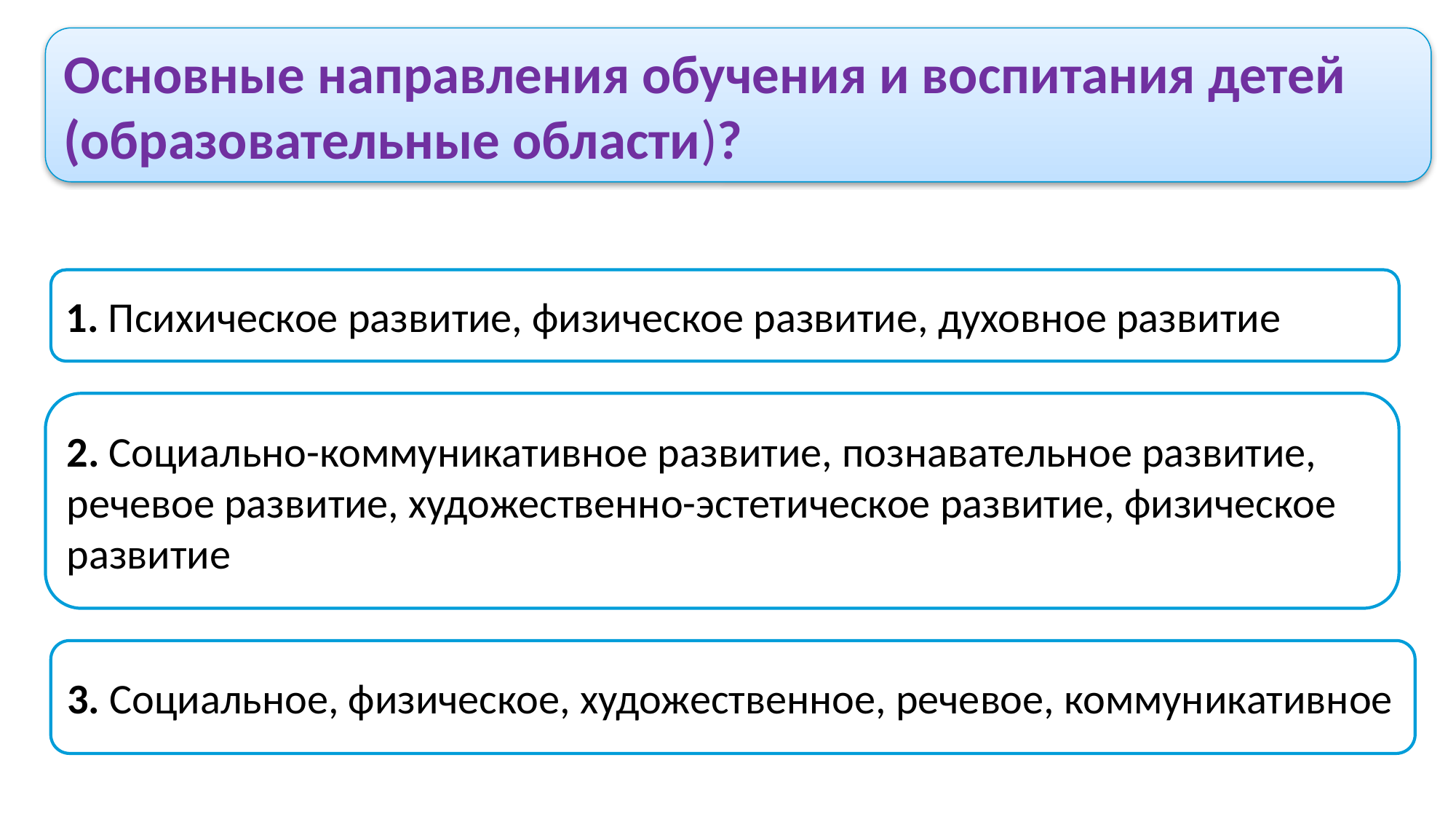

Основные направления обучения и воспитания детей (образовательные области)?

1. Психическое развитие, физическое развитие, духовное развитие

2. Социально-коммуникативное развитие, познавательное развитие, речевое развитие, художественно-эстетическое развитие, физическое развитие
3. Социальное, физическое, художественное, речевое, коммуникативное